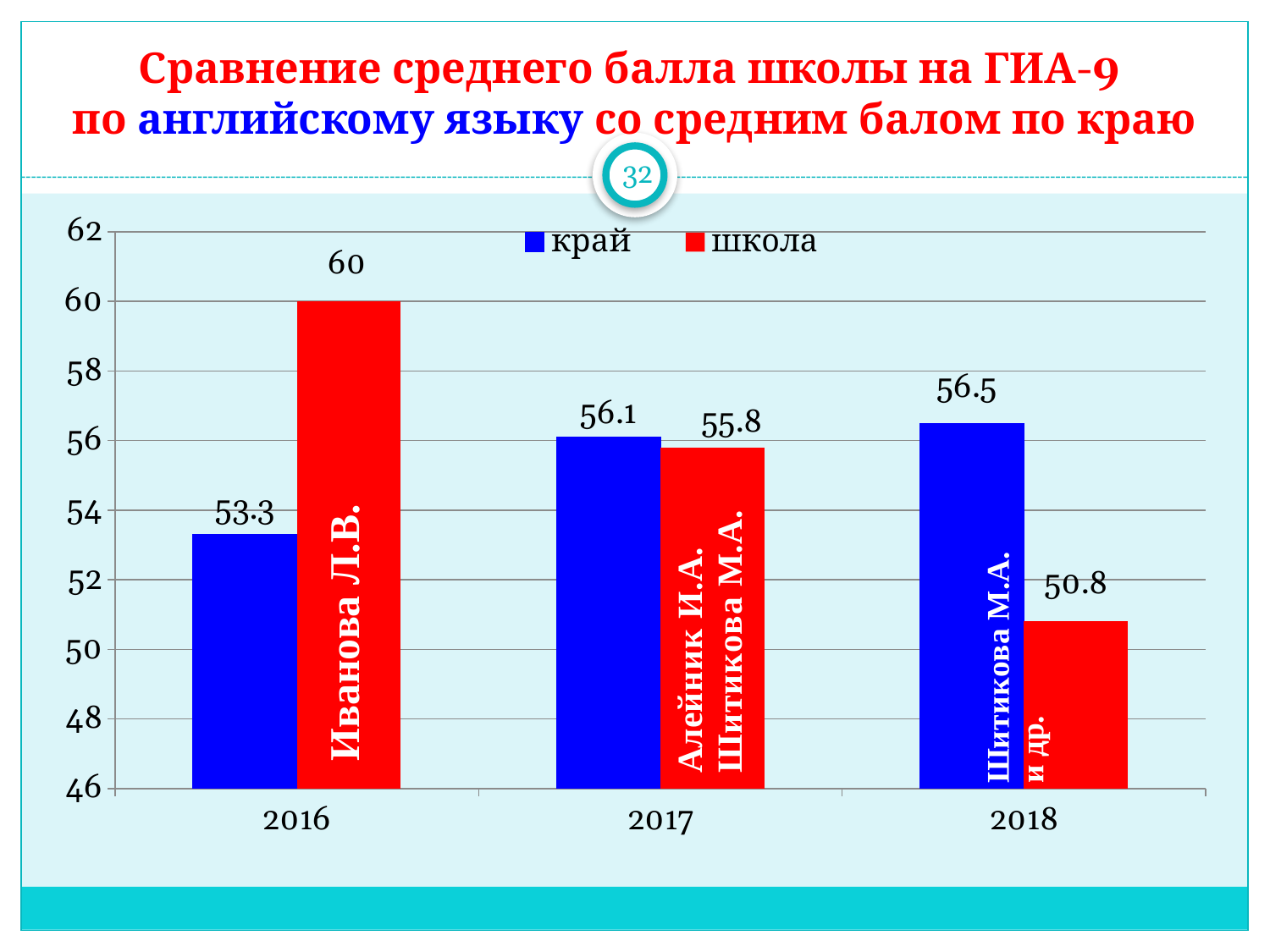

# Сравнение среднего балла школы на ГИА-9 по английскому языку со средним балом по краю
32

### Chart

| Category | край | школа |
|---|---|---|
| 2016 | 53.3 | 60.0 |
| 2017 | 56.1 | 55.8 |
| 2018 | 56.5 | 50.8 |